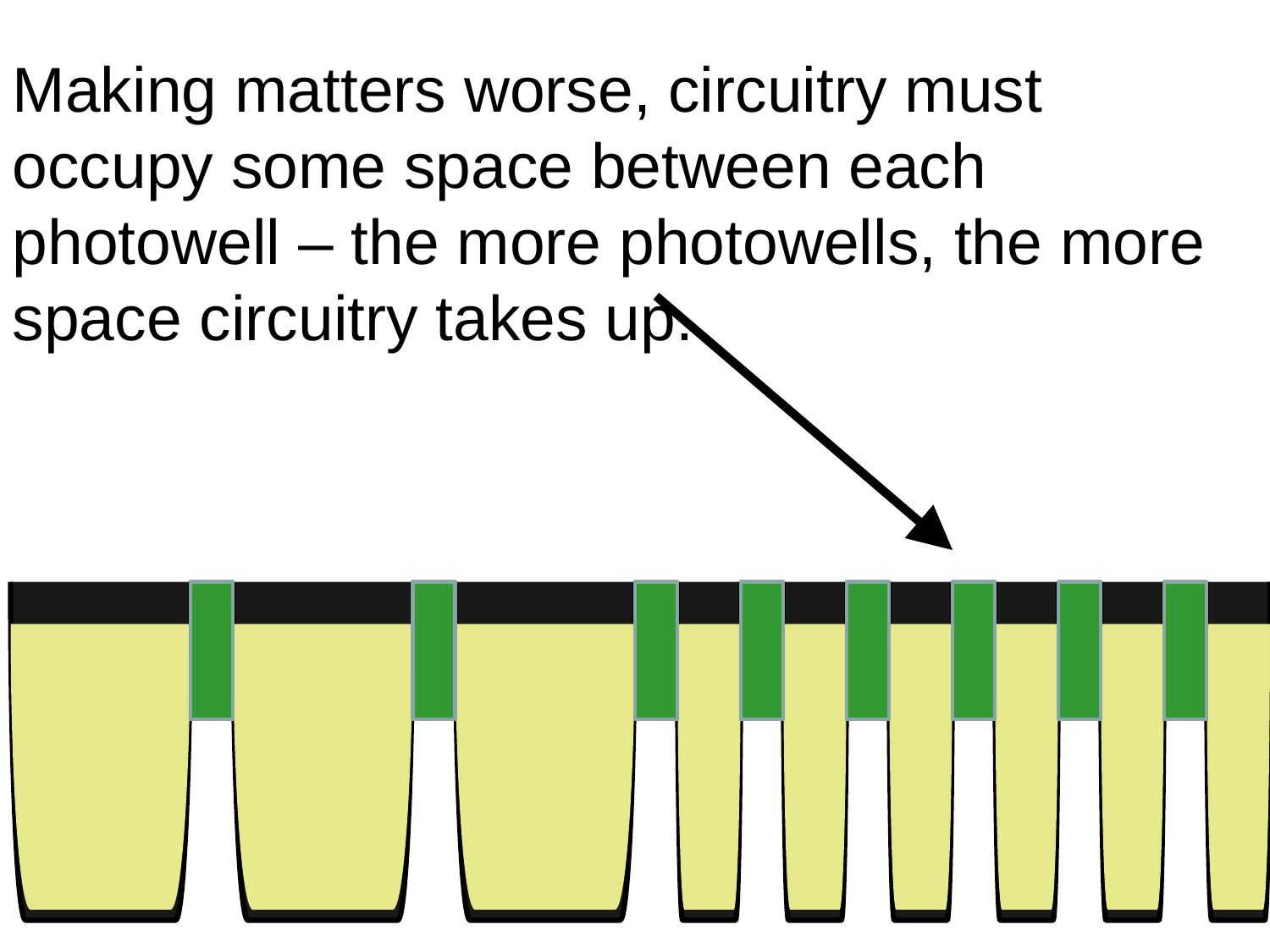

Making matters worse, circuitry must occupy some space between each photowell – the more photowells, the more space circuitry takes up.